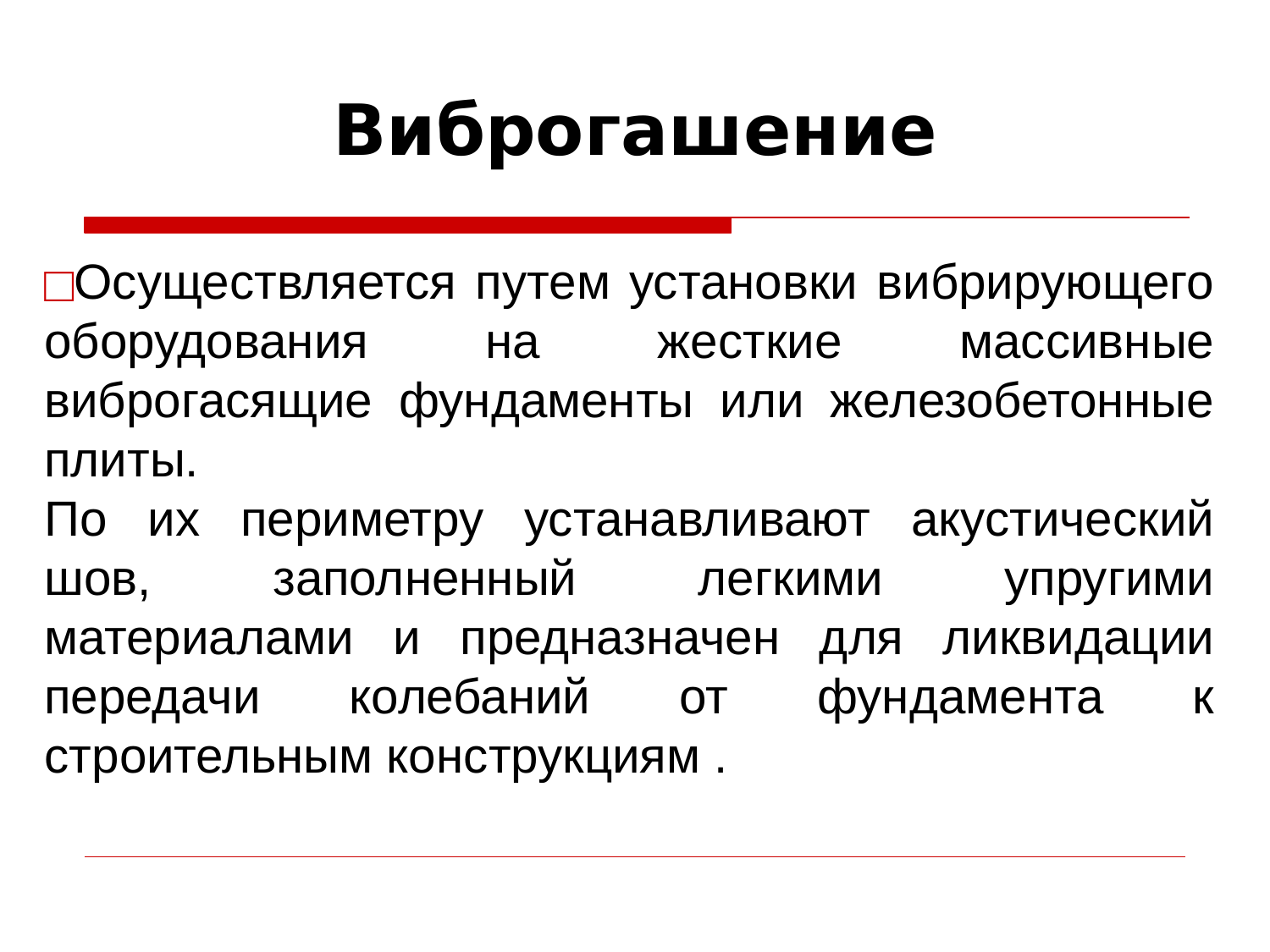

# Виброгашение
Осуществляется путем установки вибрирующего оборудования на жесткие массивные виброгасящие фундаменты или железобетонные плиты. 
По их периметру устанавливают акустический шов, заполненный легкими упругими материалами и предназначен для ликвидации передачи колебаний от фундамента к строительным конструкциям .